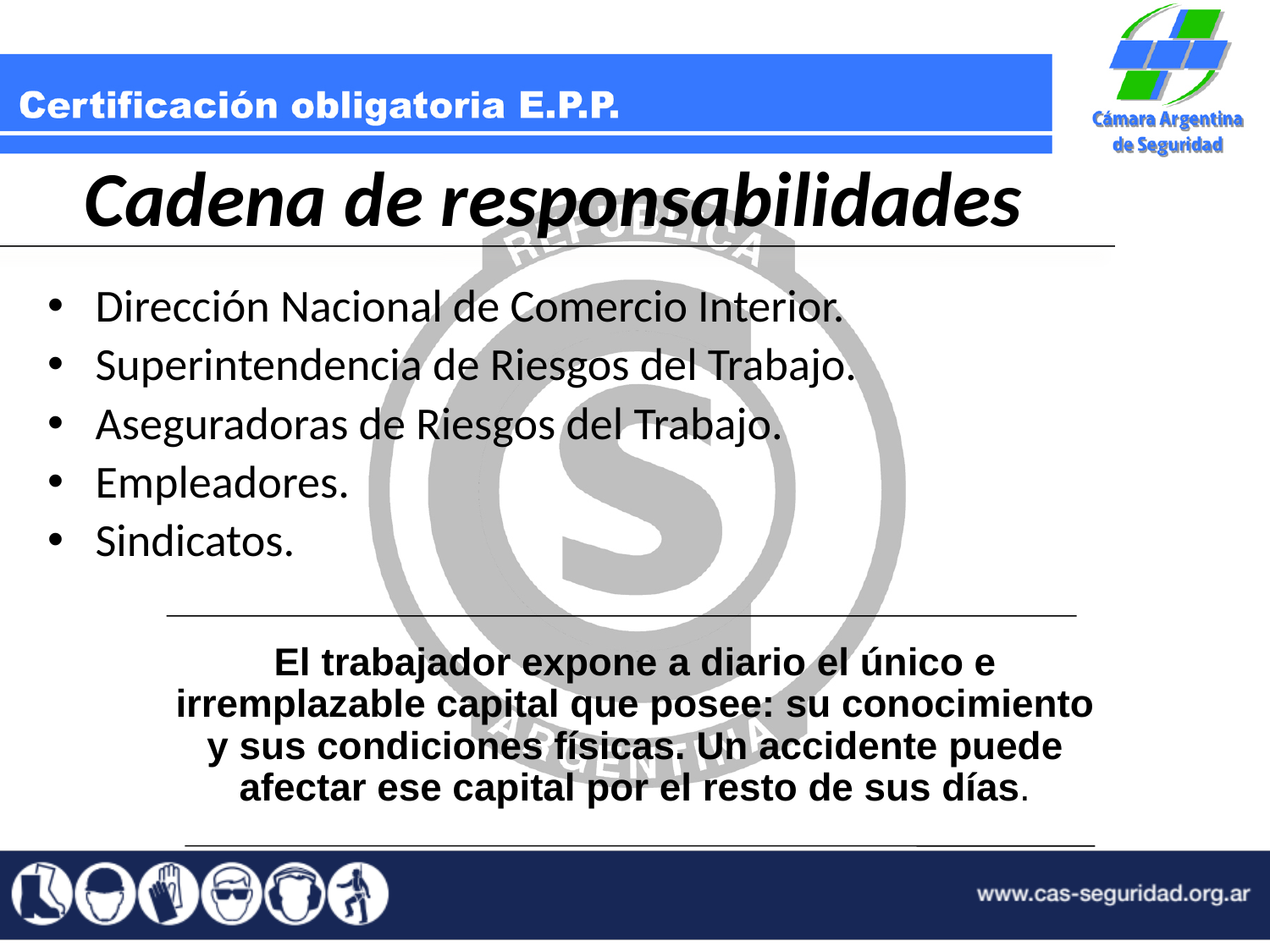

# Cadena de responsabilidades

Dirección Nacional de Comercio Interior.
Superintendencia de Riesgos del Trabajo.
Aseguradoras de Riesgos del Trabajo.
Empleadores.
Sindicatos.

El trabajador expone a diario el único e irremplazable capital que posee: su conocimiento y sus condiciones físicas. Un accidente puede afectar ese capital por el resto de sus días.